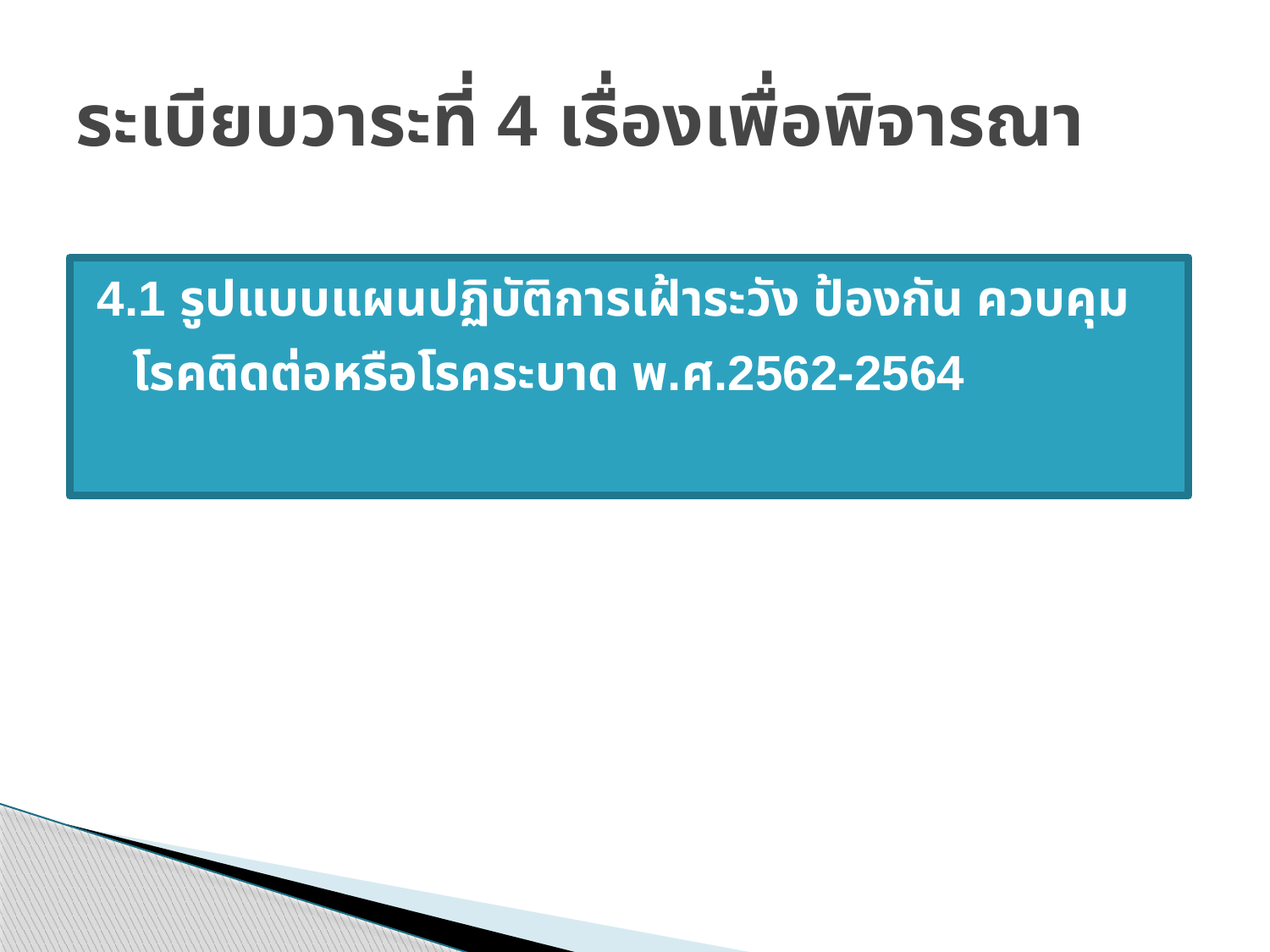

# ระเบียบวาระที่ 4 เรื่องเพื่อพิจารณา
4.1 รูปแบบแผนปฏิบัติการเฝ้าระวัง ป้องกัน ควบคุมโรคติดต่อหรือโรคระบาด พ.ศ.2562-2564